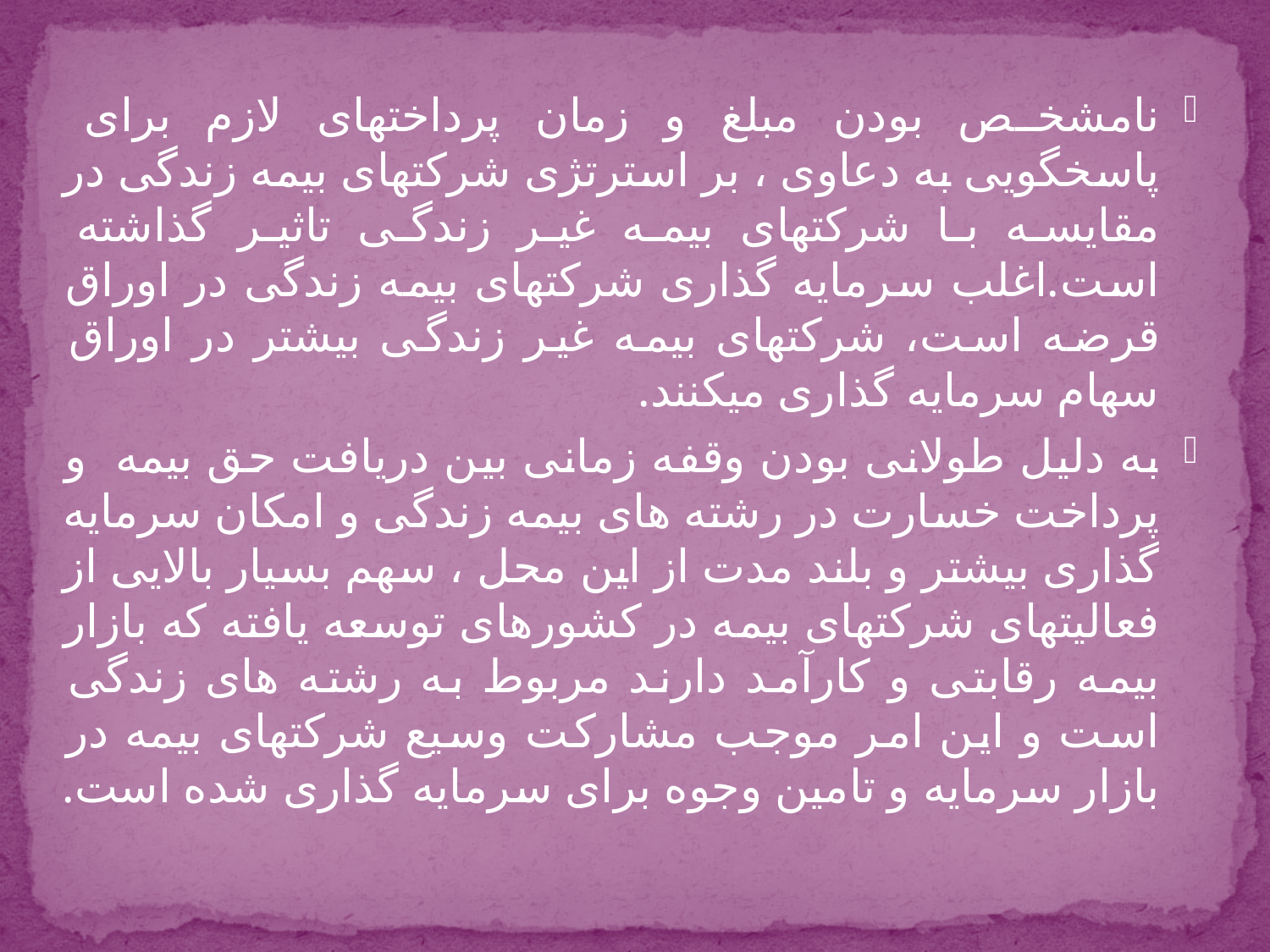

نامشخص بودن مبلغ و زمان پرداختهای لازم برای پاسخگویی به دعاوی ، بر استرتژی شرکتهای بیمه زندگی در مقایسه با شرکتهای بیمه غیر زندگی تاثیر گذاشته است.اغلب سرمایه گذاری شرکتهای بیمه زندگی در اوراق قرضه است، شرکتهای بیمه غیر زندگی بیشتر در اوراق سهام سرمایه گذاری میکنند.
به دلیل طولانی بودن وقفه زمانی بین دریافت حق بیمه  و پرداخت خسارت در رشته های بیمه زندگی و امکان سرمایه گذاری بیشتر و بلند مدت از این محل ، سهم بسیار بالایی از فعالیتهای شرکتهای بیمه در کشورهای توسعه یافته که بازار بیمه رقابتی و کارآمد دارند مربوط به رشته های زندگی است و این امر موجب مشارکت وسیع شرکتهای بیمه در بازار سرمایه و تامین وجوه برای سرمایه گذاری شده است.